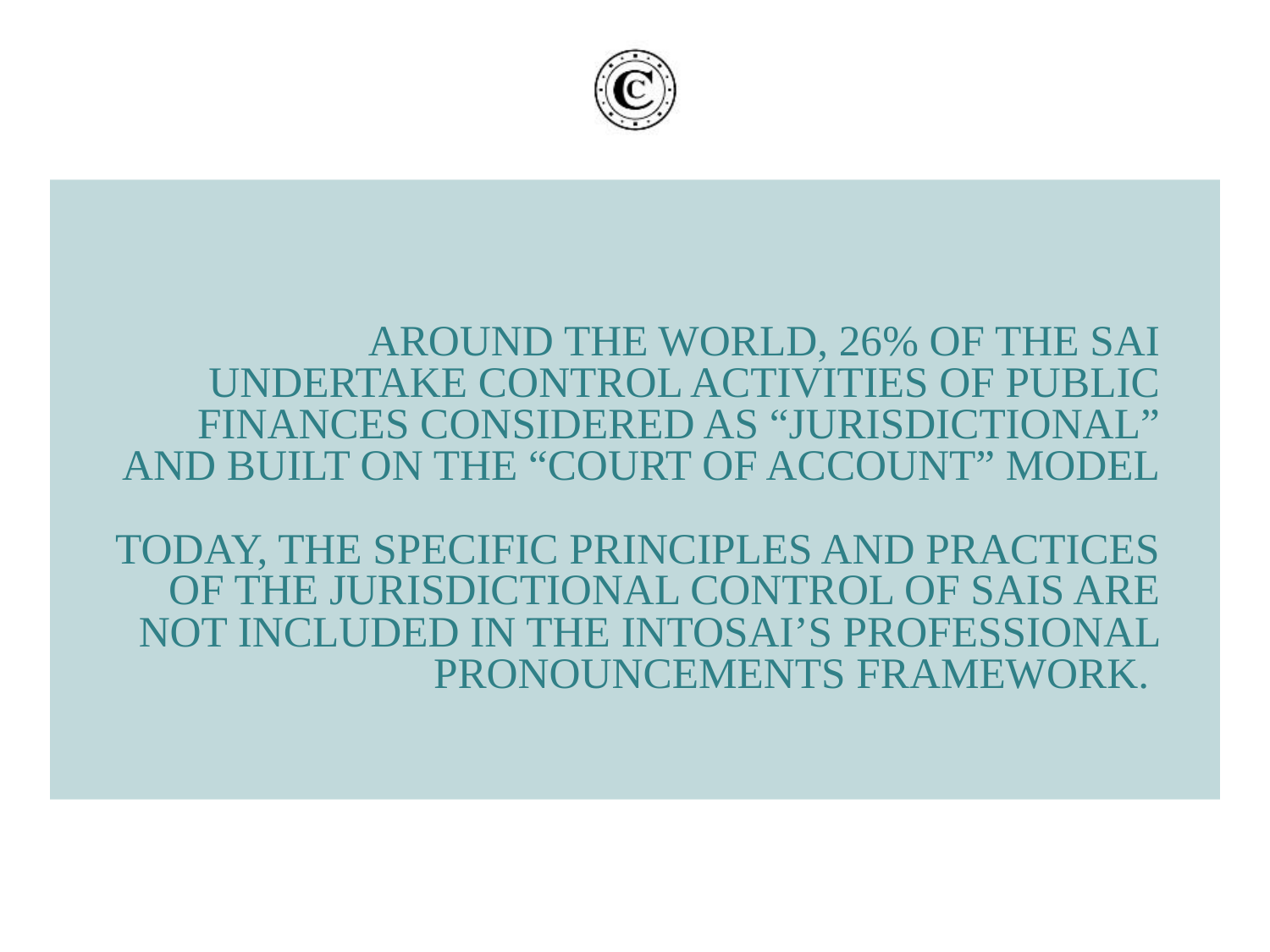

# Around the world, 26% of the SAI undertake control activities of public finances considered as “jurisdictional” and built on the “Court of Account” model Today, the specific principles and practices of the jurisdictional control of SAIs are not included in the INTOSAI’s Professional Pronouncements Framework.
25/08/17
17
Cour des comptes - Rappel du titre de la présentation